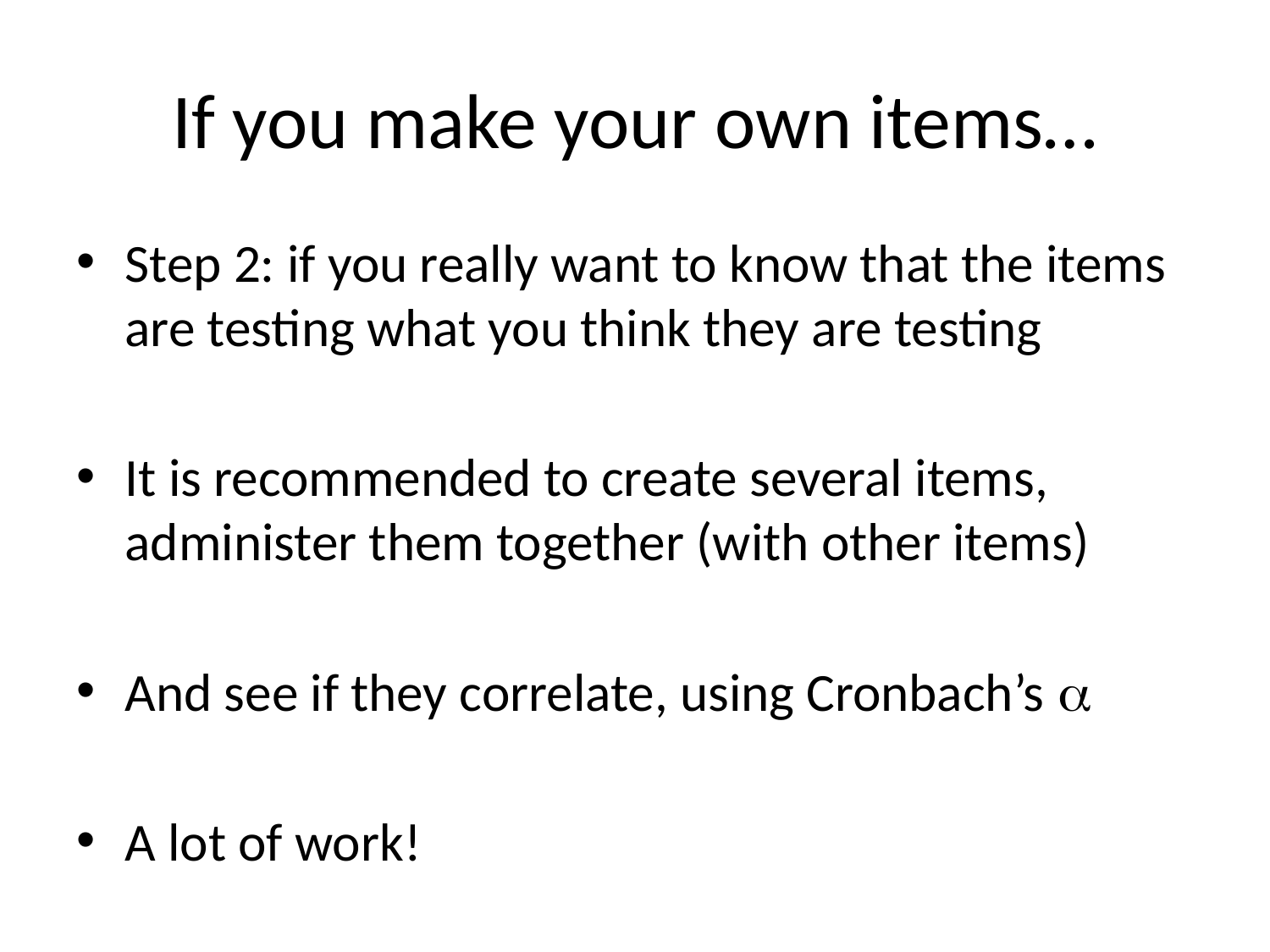

# If you make your own items…
Step 2: if you really want to know that the items are testing what you think they are testing

It is recommended to create several items, administer them together (with other items)

And see if they correlate, using Cronbach’s α

A lot of work!